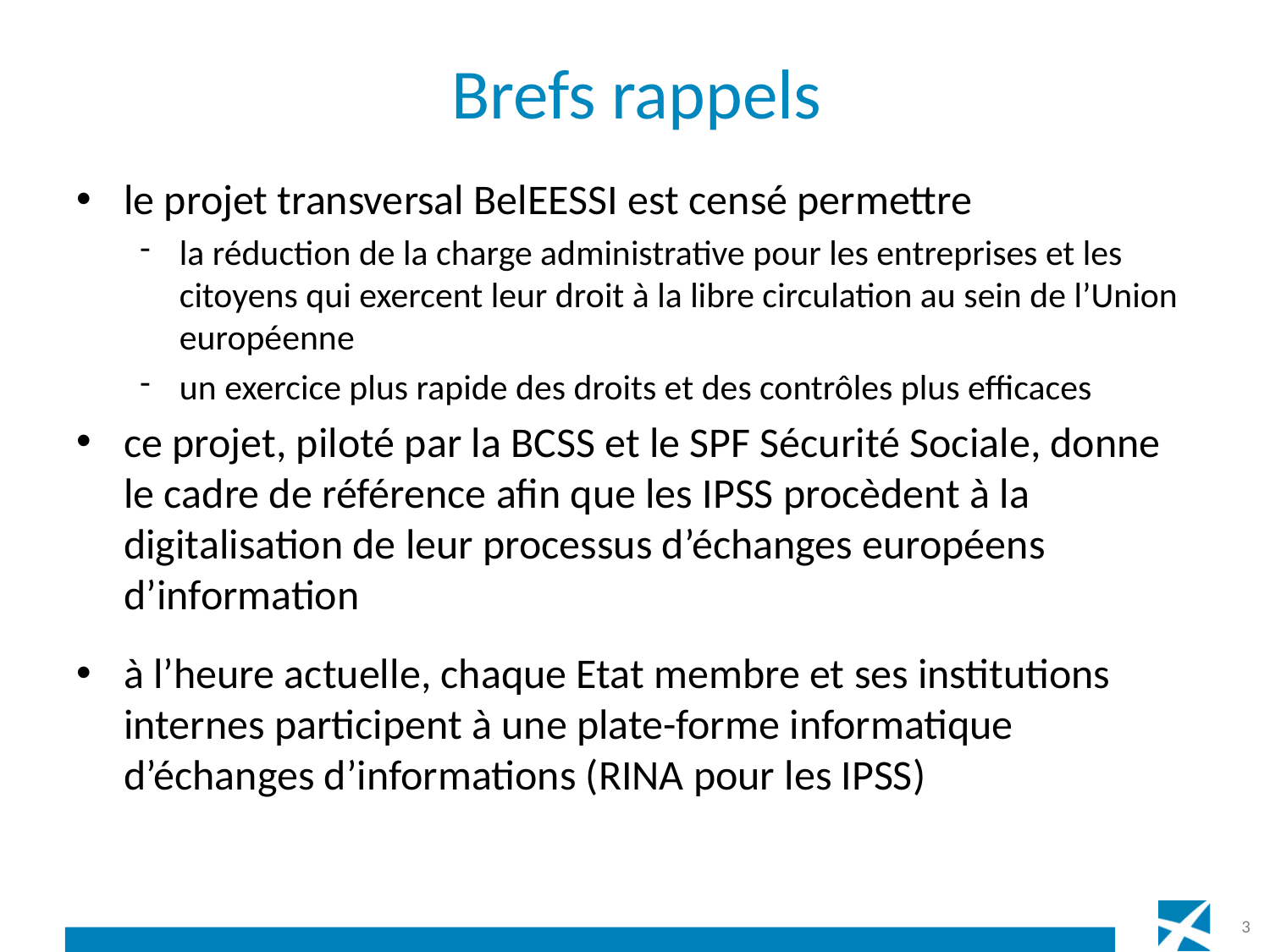

# Brefs rappels
le projet transversal BelEESSI est censé permettre
la réduction de la charge administrative pour les entreprises et les citoyens qui exercent leur droit à la libre circulation au sein de l’Union européenne
un exercice plus rapide des droits et des contrôles plus efficaces
ce projet, piloté par la BCSS et le SPF Sécurité Sociale, donne le cadre de référence afin que les IPSS procèdent à la digitalisation de leur processus d’échanges européens d’information

à l’heure actuelle, chaque Etat membre et ses institutions internes participent à une plate-forme informatique d’échanges d’informations (RINA pour les IPSS)

3